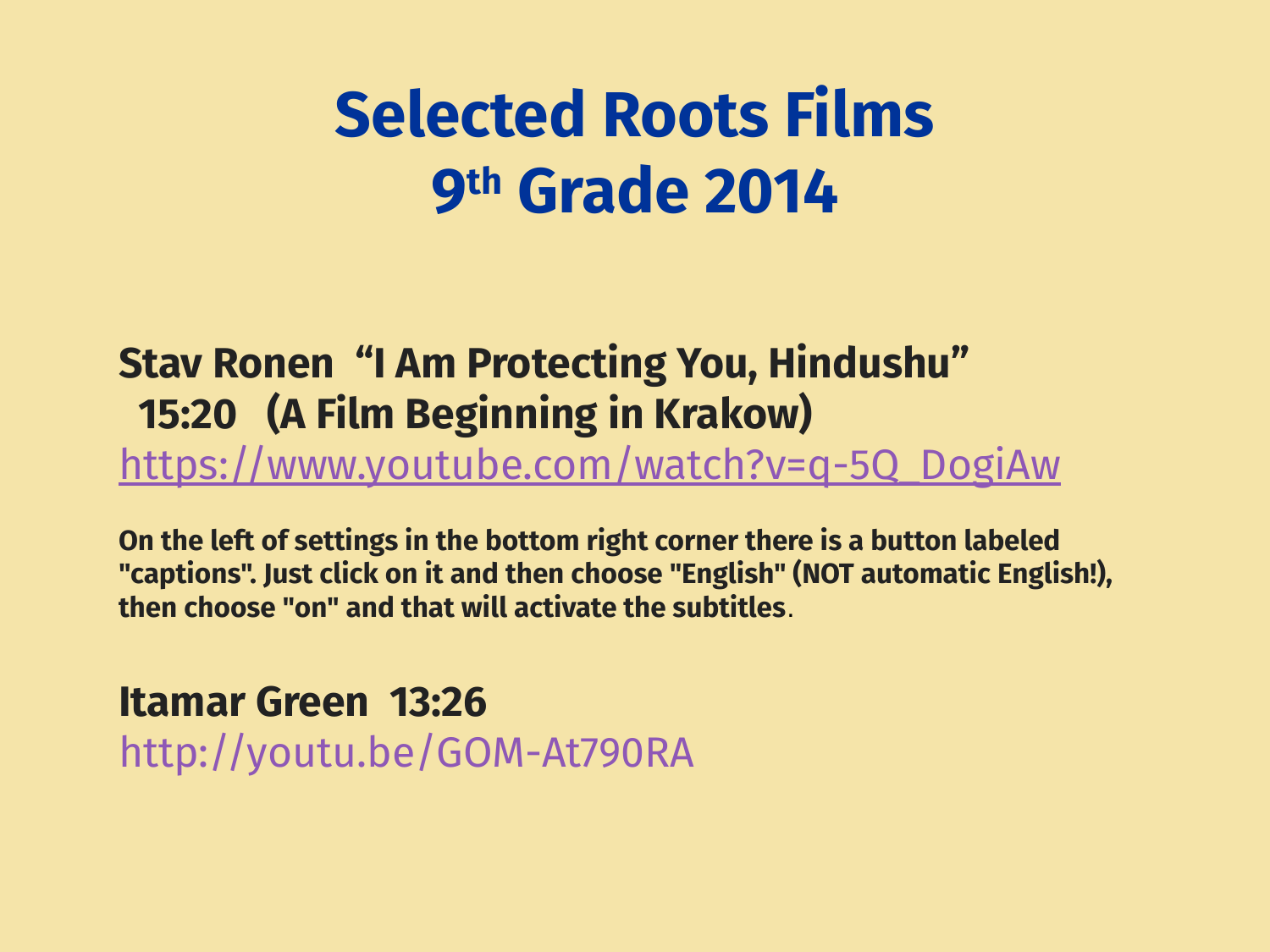

Selected Roots Films
9th Grade 2014

Stav Ronen  “I Am Protecting You, Hindushu”
  15:20   (A Film Beginning in Krakow)
https://www.youtube.com/watch?v=q-5Q_DogiAw

On the left of settings in the bottom right corner there is a button labeled "captions". Just click on it and then choose "English" (NOT automatic English!), then choose "on" and that will activate the subtitles.

Itamar Green  13:26
http://youtu.be/GOM-At790RA